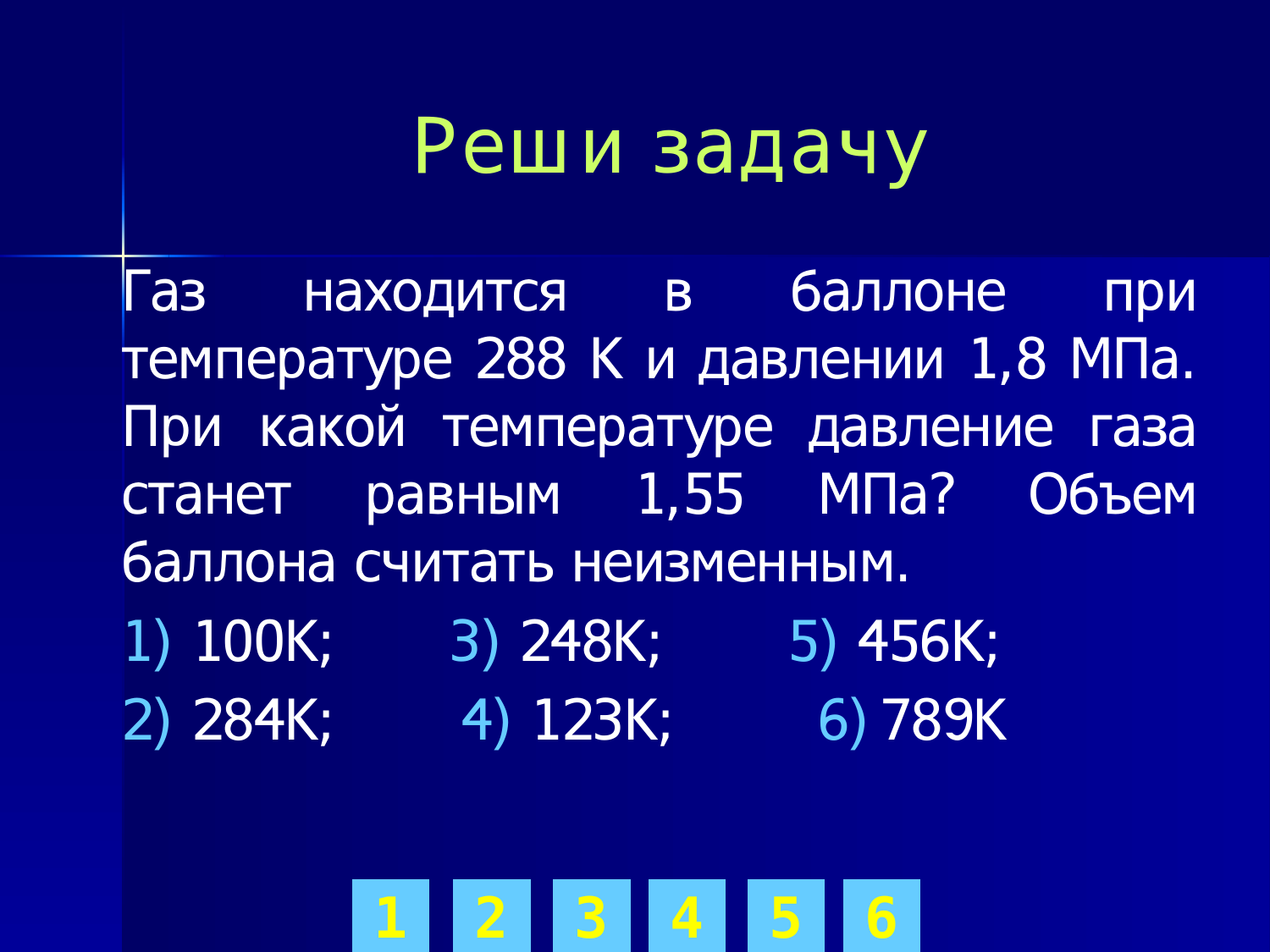

# Реши задачу
Газ находится в баллоне при температуре 288 К и давлении 1,8 МПа. При какой температуре давление газа станет равным 1,55 МПа? Объем баллона считать неизменным.
1) 100К;           3) 248К;            5) 456К;
2) 284К;       4) 123К;        6) 789К

1
2
3
4
5
6